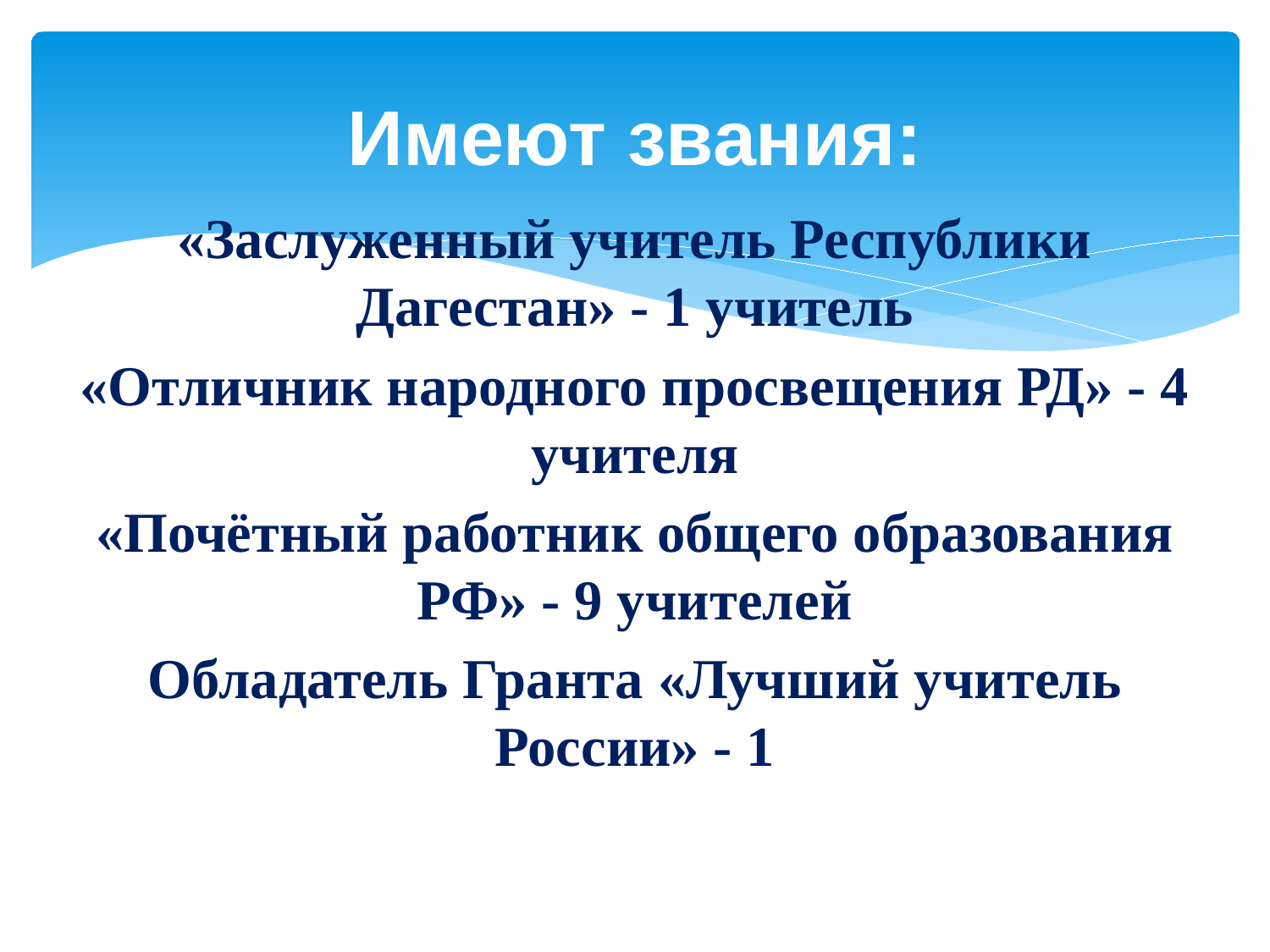

# Имеют звания:
«Заслуженный учитель Республики Дагестан» - 1 учитель
«Отличник народного просвещения РД» - 4 учителя
«Почётный работник общего образования РФ» - 9 учителей
Обладатель Гранта «Лучший учитель России» - 1